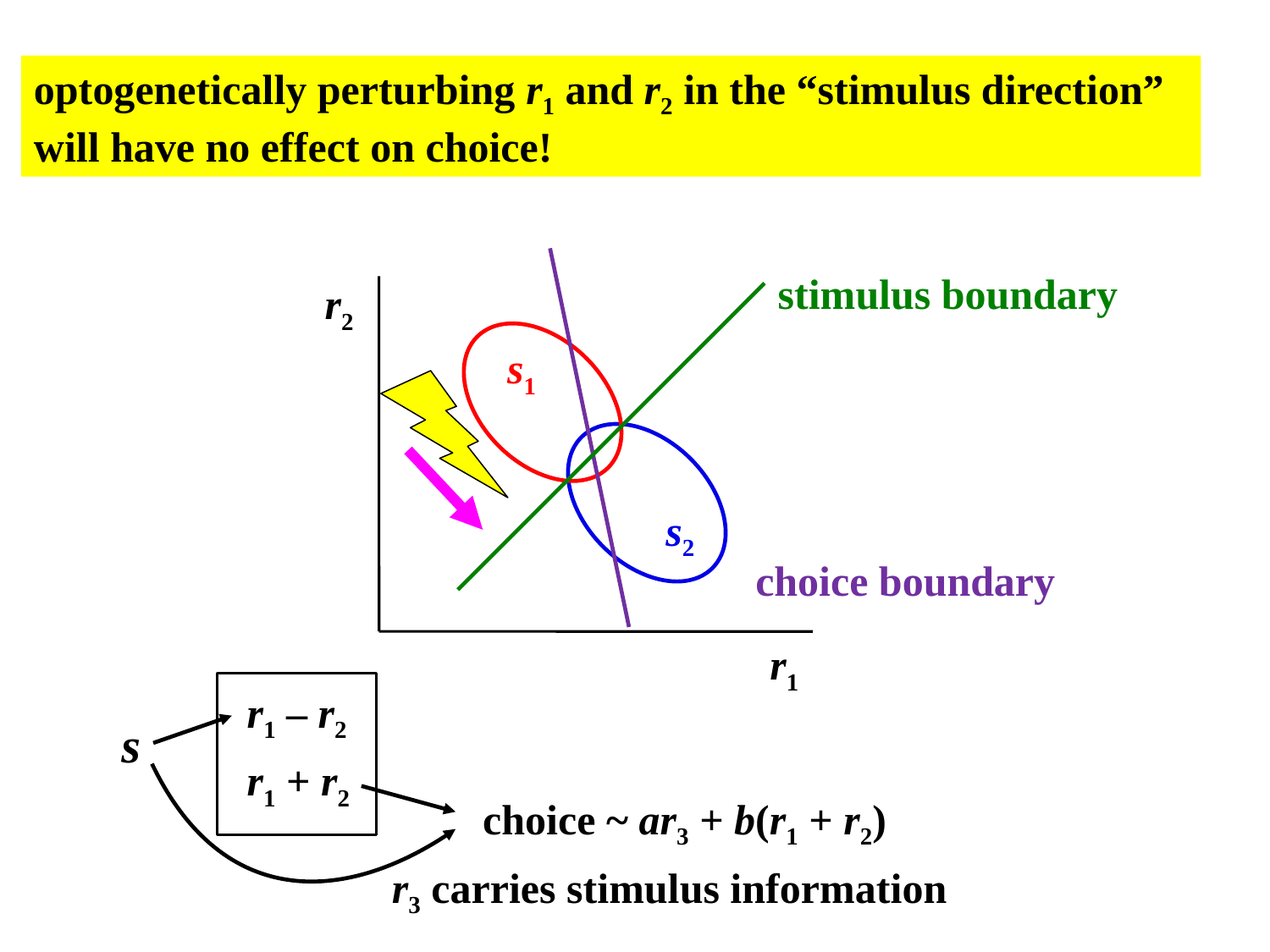

optogenetically perturbing r1 and r2 in the “stimulus direction” will have no effect on choice!
stimulus boundary
r2

s1

s2
choice boundary
r1

r1 – r2
s
r1 + r2

choice ~ ar3 + b(r1 + r2)
r3 carries stimulus information